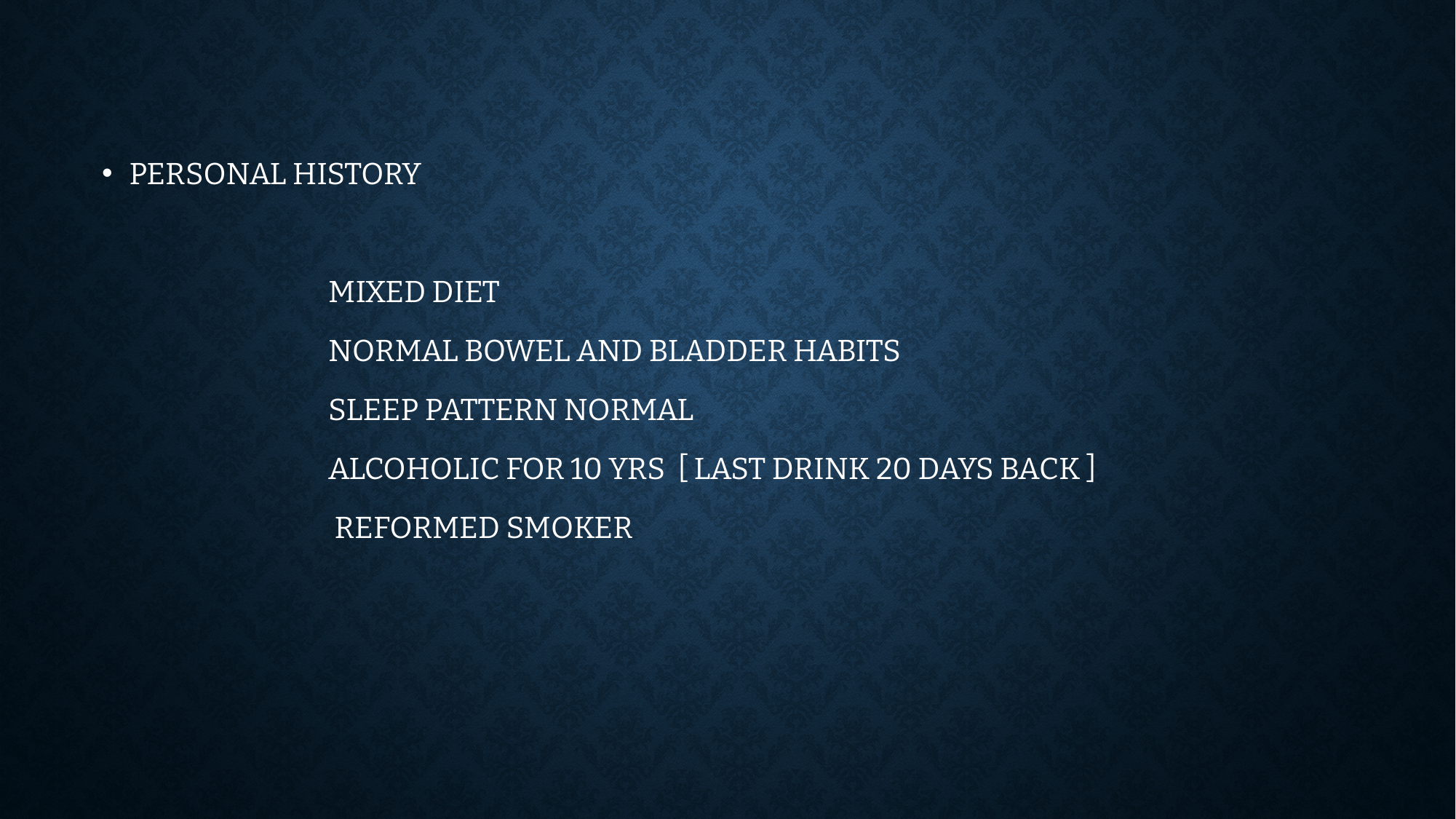

PERSONAL HISTORY

                                     MIXED DIET
                                     NORMAL BOWEL AND BLADDER HABITS
                                     SLEEP PATTERN NORMAL
                                     ALCOHOLIC FOR 10 YRS  [ LAST DRINK 20 DAYS BACK ]
                                      REFORMED SMOKER